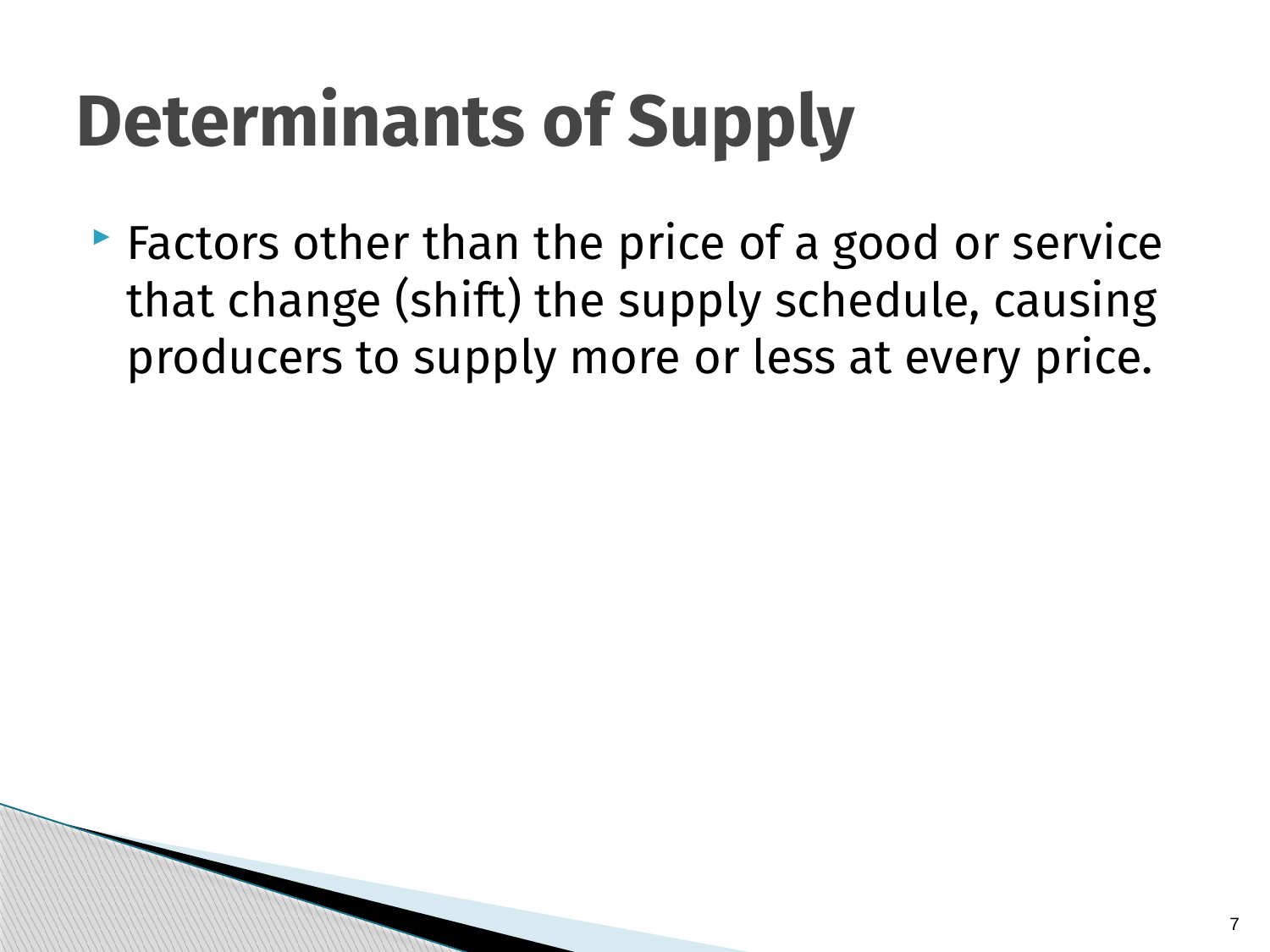

# Determinants of Supply
Factors other than the price of a good or service that change (shift) the supply schedule, causing producers to supply more or less at every price.

7